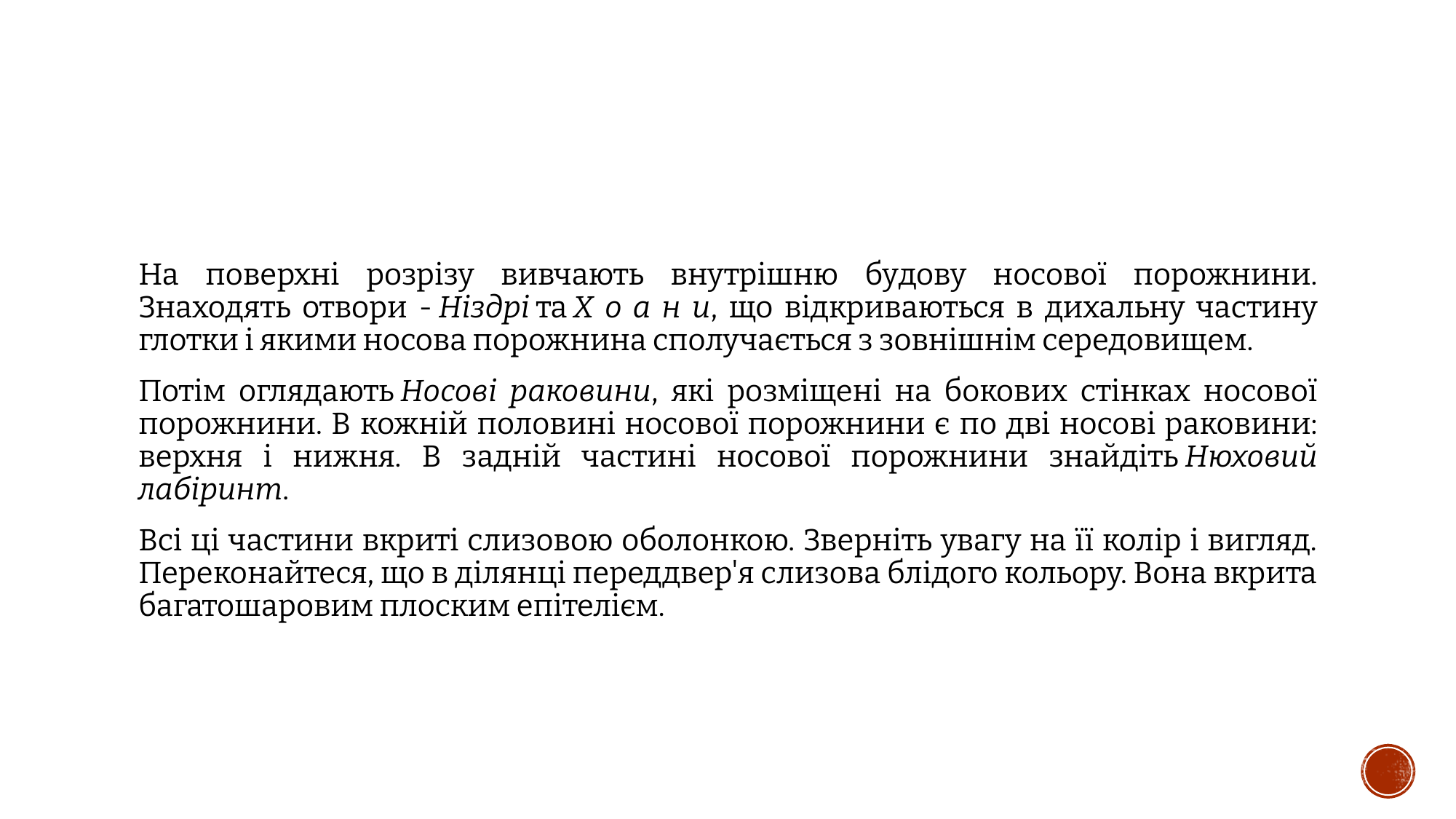

#
На поверхні розрізу вивчають внутрішню будову носової порожнини. Знаходять отвори - Ніздрі та Х о а н и, що відкриваються в дихальну частину глотки і якими носова порожнина сполучається з зовнішнім середовищем.
Потім оглядають Носові раковини, які розміщені на бокових стінках носової порожнини. В кожній половині носової порожнини є по дві носові раковини: верхня і нижня. В задній частині носової порожнини знайдіть Нюховий лабіринт.
Всі ці частини вкриті слизовою оболонкою. Зверніть увагу на її колір і вигляд. Переконайтеся, що в ділянці переддвер'я слизова блідого кольору. Вона вкрита багатошаровим плоским епітелієм.